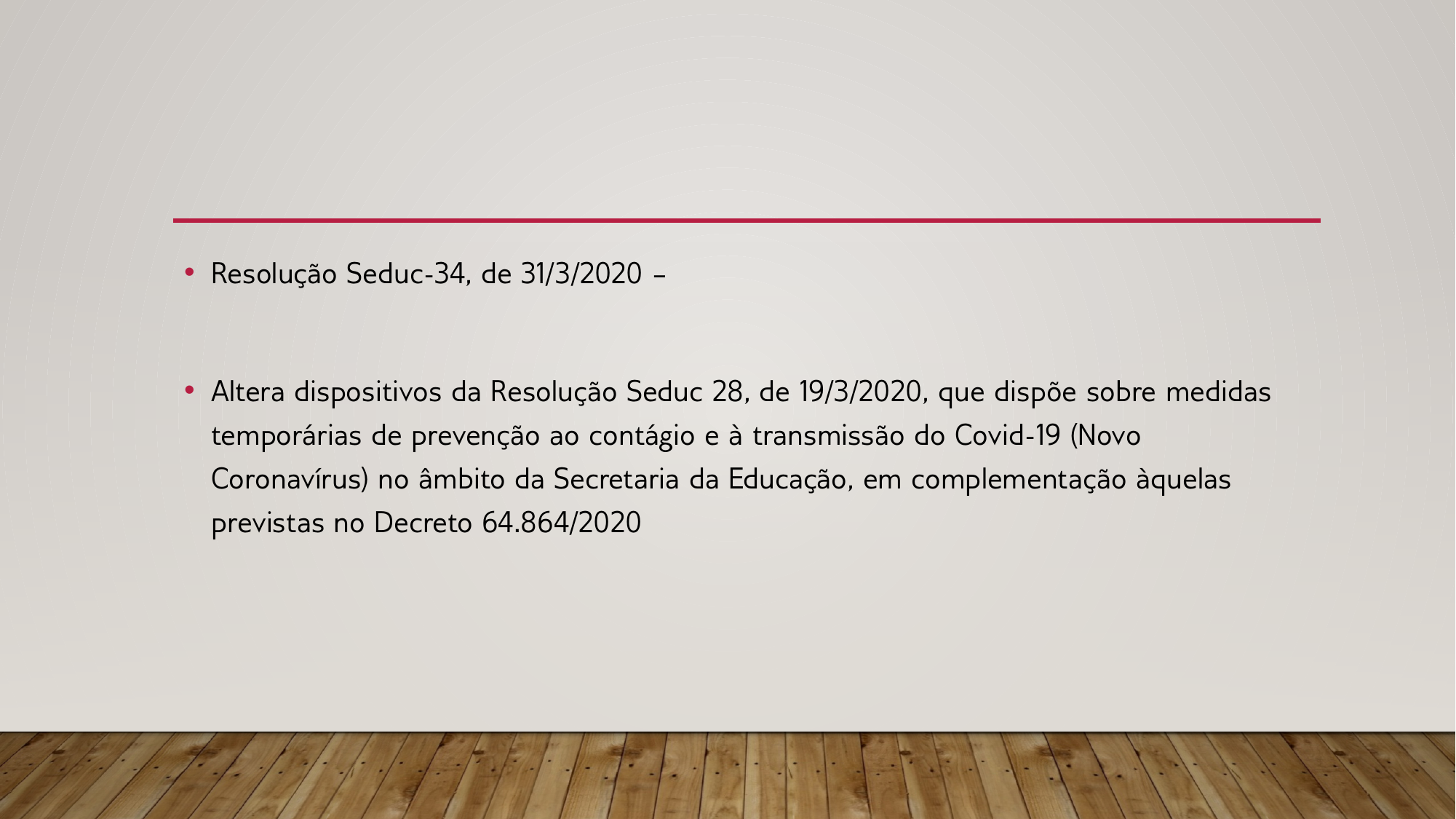

Resolução Seduc-34, de 31/3/2020 –

Altera dispositivos da Resolução Seduc 28, de 19/3/2020, que dispõe sobre medidas temporárias de prevenção ao contágio e à transmissão do Covid-19 (Novo Coronavírus) no âmbito da Secretaria da Educação, em complementação àquelas previstas no Decreto 64.864/2020